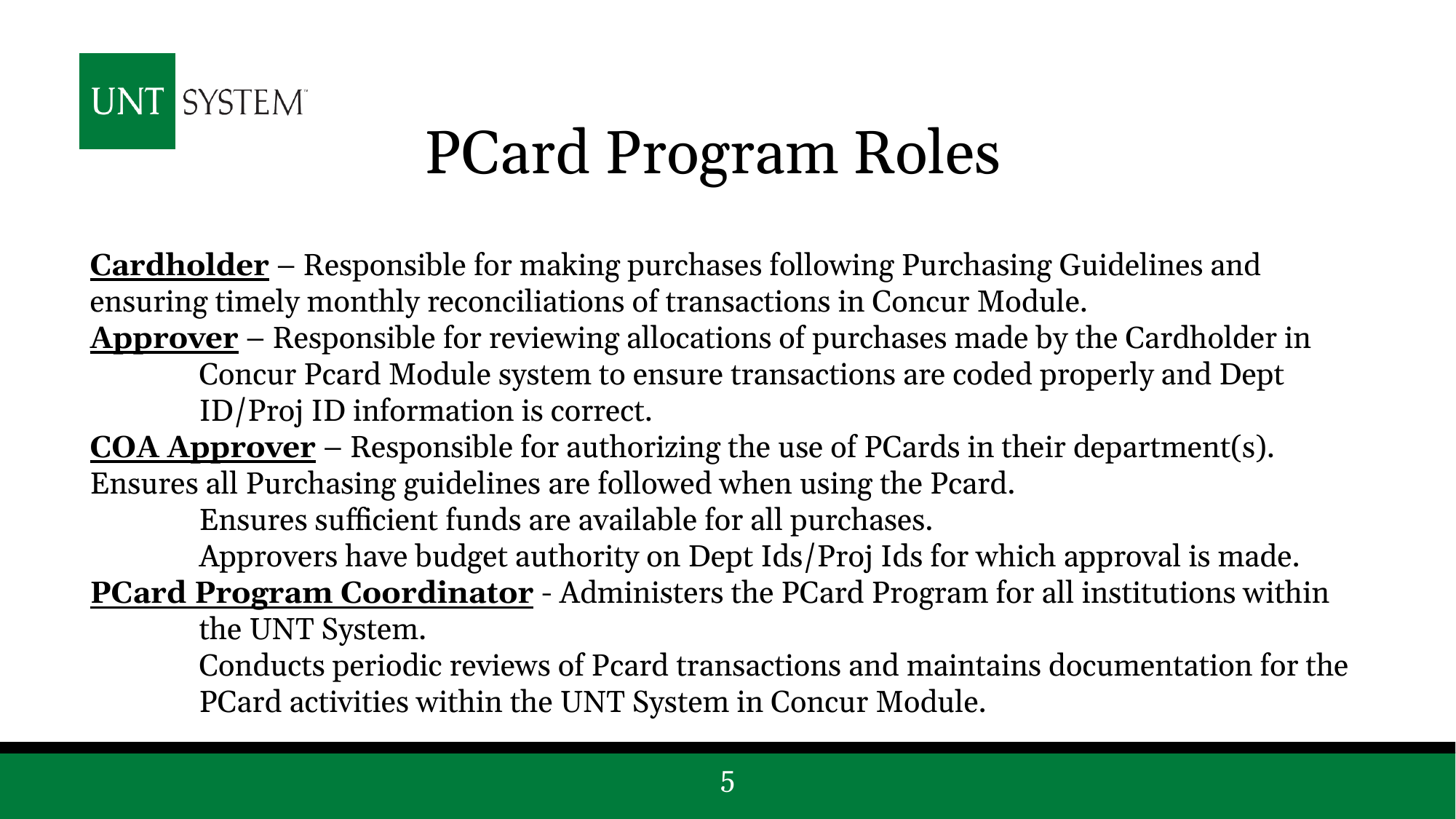

# PCard Program Roles
Cardholder – Responsible for making purchases following Purchasing Guidelines and 	ensuring timely monthly reconciliations of transactions in Concur Module.
Approver – Responsible for reviewing allocations of purchases made by the Cardholder in 	Concur Pcard Module system to ensure transactions are coded properly and Dept 	ID/Proj ID information is correct.
COA Approver – Responsible for authorizing the use of PCards in their department(s).	Ensures all Purchasing guidelines are followed when using the Pcard.
	Ensures sufficient funds are available for all purchases.
	Approvers have budget authority on Dept Ids/Proj Ids for which approval is made.
PCard Program Coordinator - Administers the PCard Program for all institutions within 	the UNT System.
	Conducts periodic reviews of Pcard transactions and maintains documentation for the 	PCard activities within the UNT System in Concur Module.
5